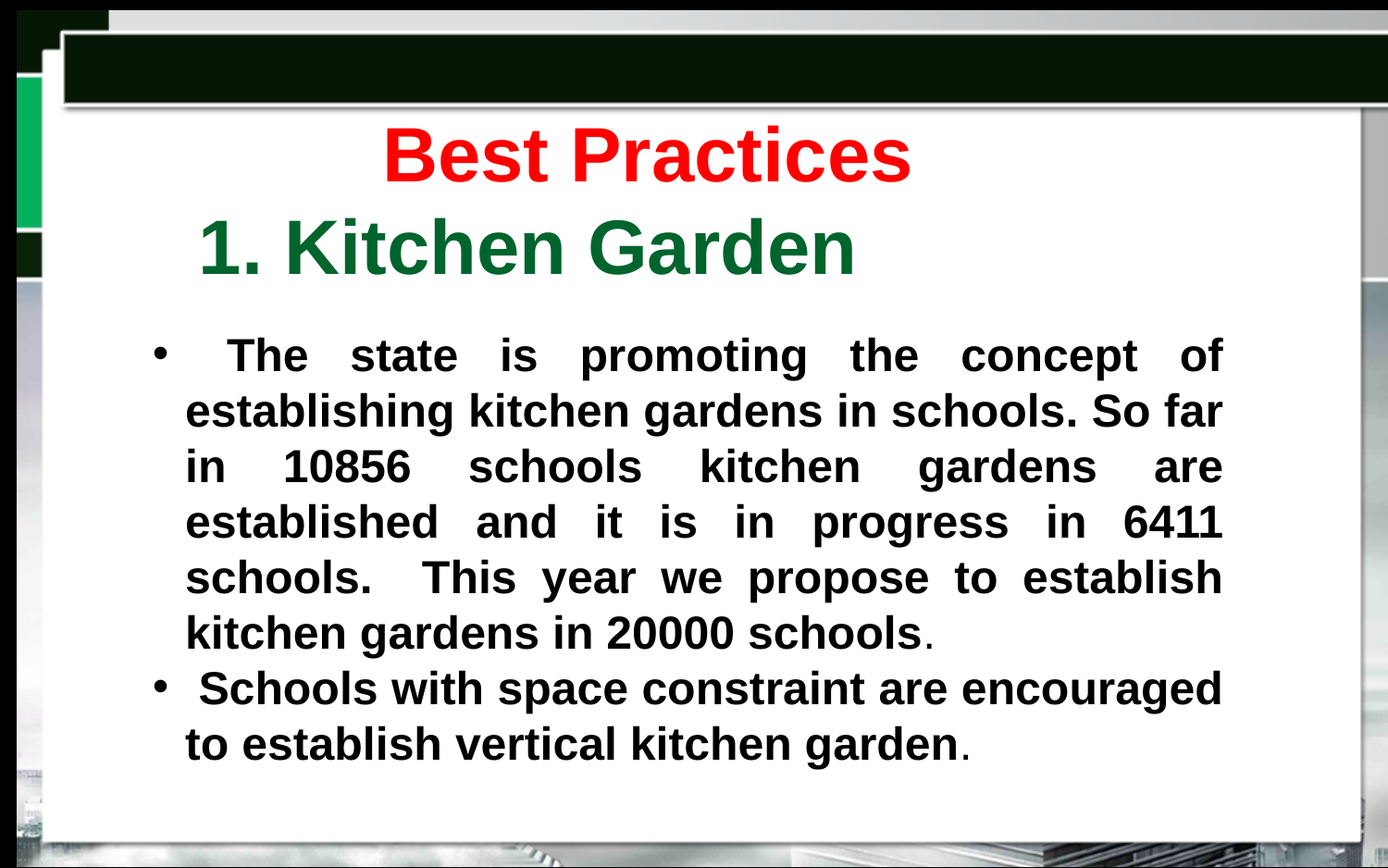

Best Practices
1. Kitchen Garden

 The state is promoting the concept of establishing kitchen gardens in schools. So far in 10856 schools kitchen gardens are established and it is in progress in 6411 schools.  This year we propose to establish kitchen gardens in 20000 schools.
 Schools with space constraint are encouraged to establish vertical kitchen garden.